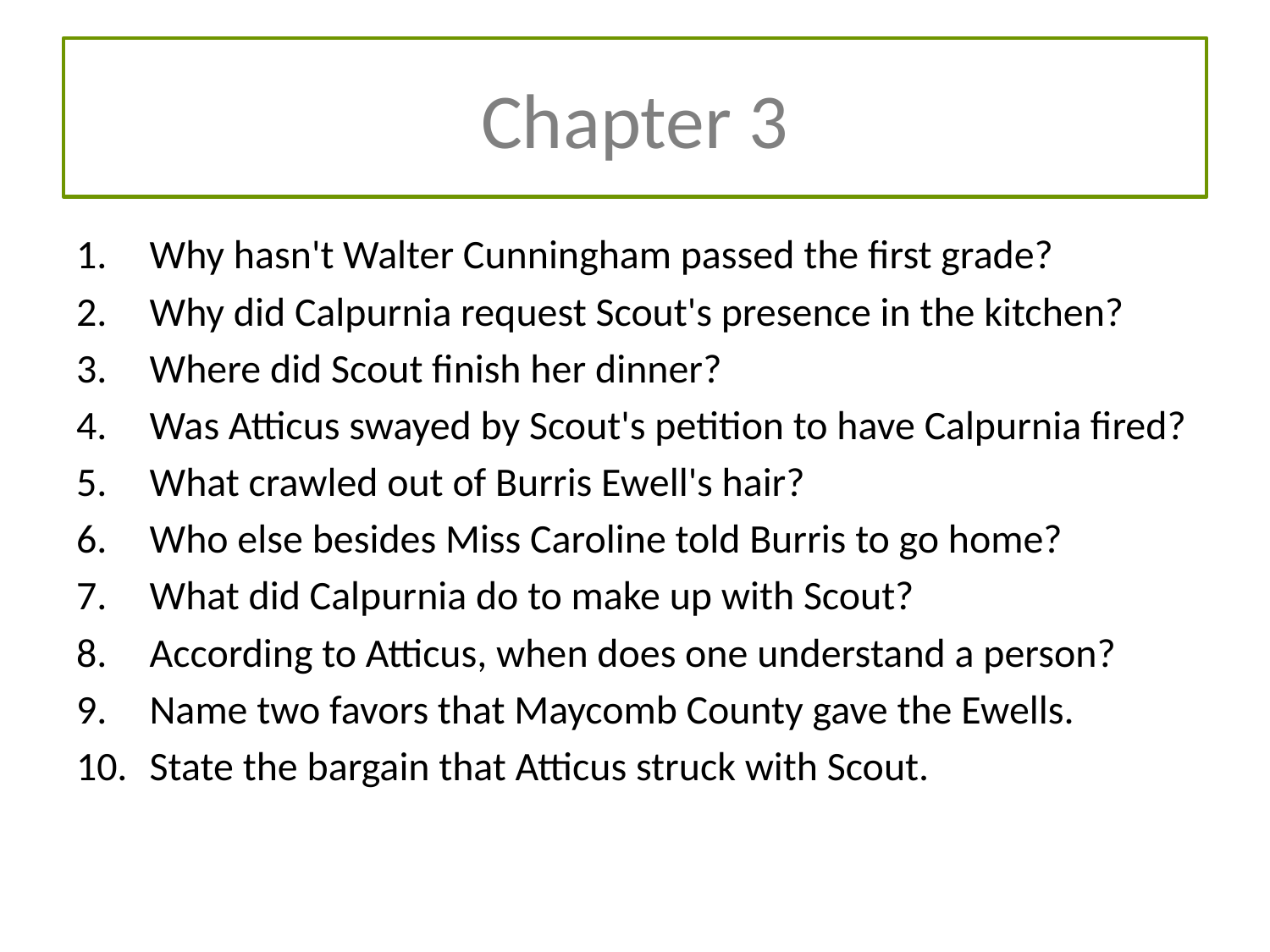

# Chapter 3
Why hasn't Walter Cunningham passed the first grade?
Why did Calpurnia request Scout's presence in the kitchen?
Where did Scout finish her dinner?
Was Atticus swayed by Scout's petition to have Calpurnia fired?
What crawled out of Burris Ewell's hair?
Who else besides Miss Caroline told Burris to go home?
What did Calpurnia do to make up with Scout?
According to Atticus, when does one understand a person?
Name two favors that Maycomb County gave the Ewells.
State the bargain that Atticus struck with Scout.